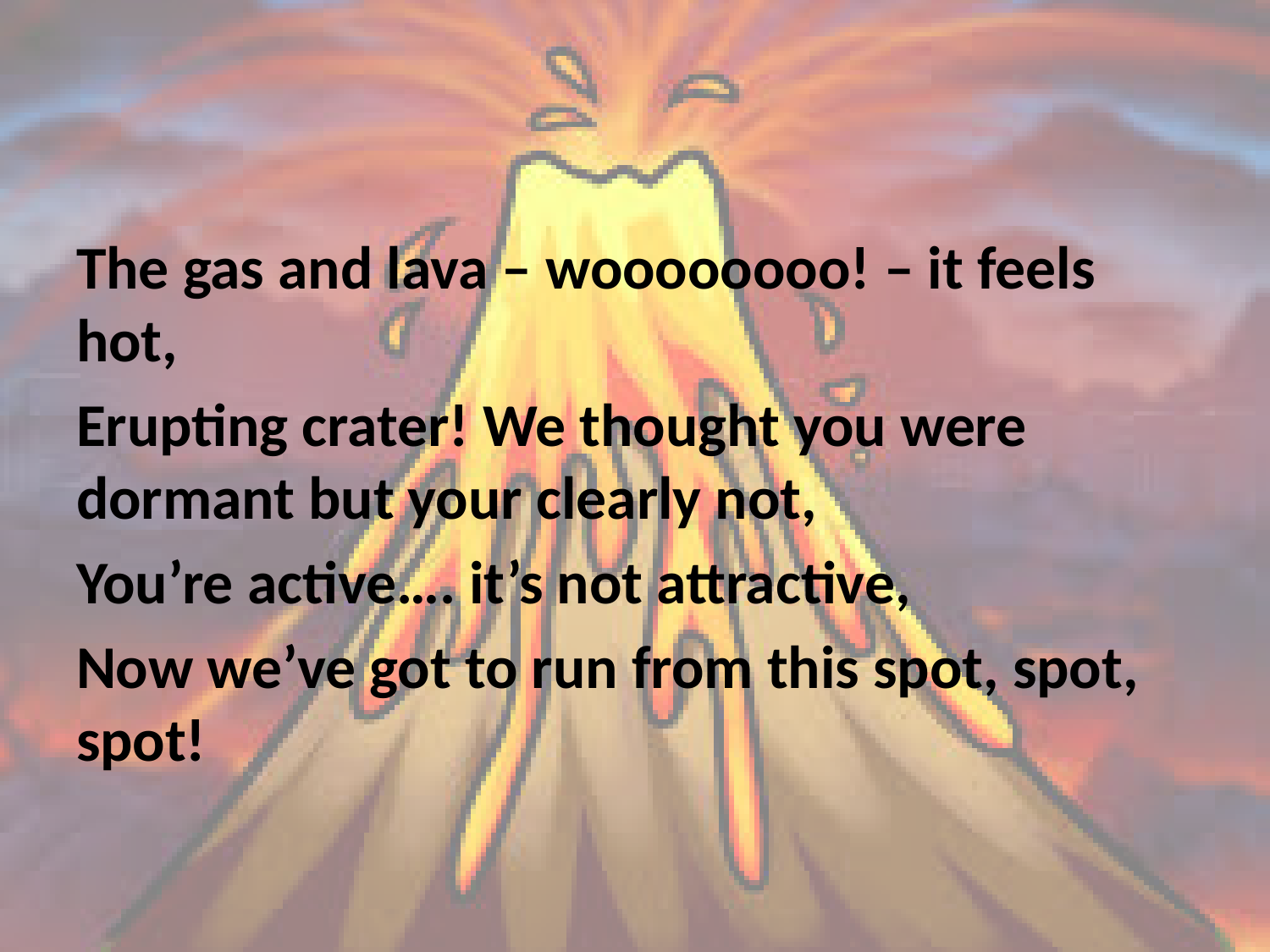

#
The gas and lava – woooooooo! – it feels hot,
Erupting crater! We thought you were dormant but your clearly not,
You’re active…. it’s not attractive,
Now we’ve got to run from this spot, spot, spot!